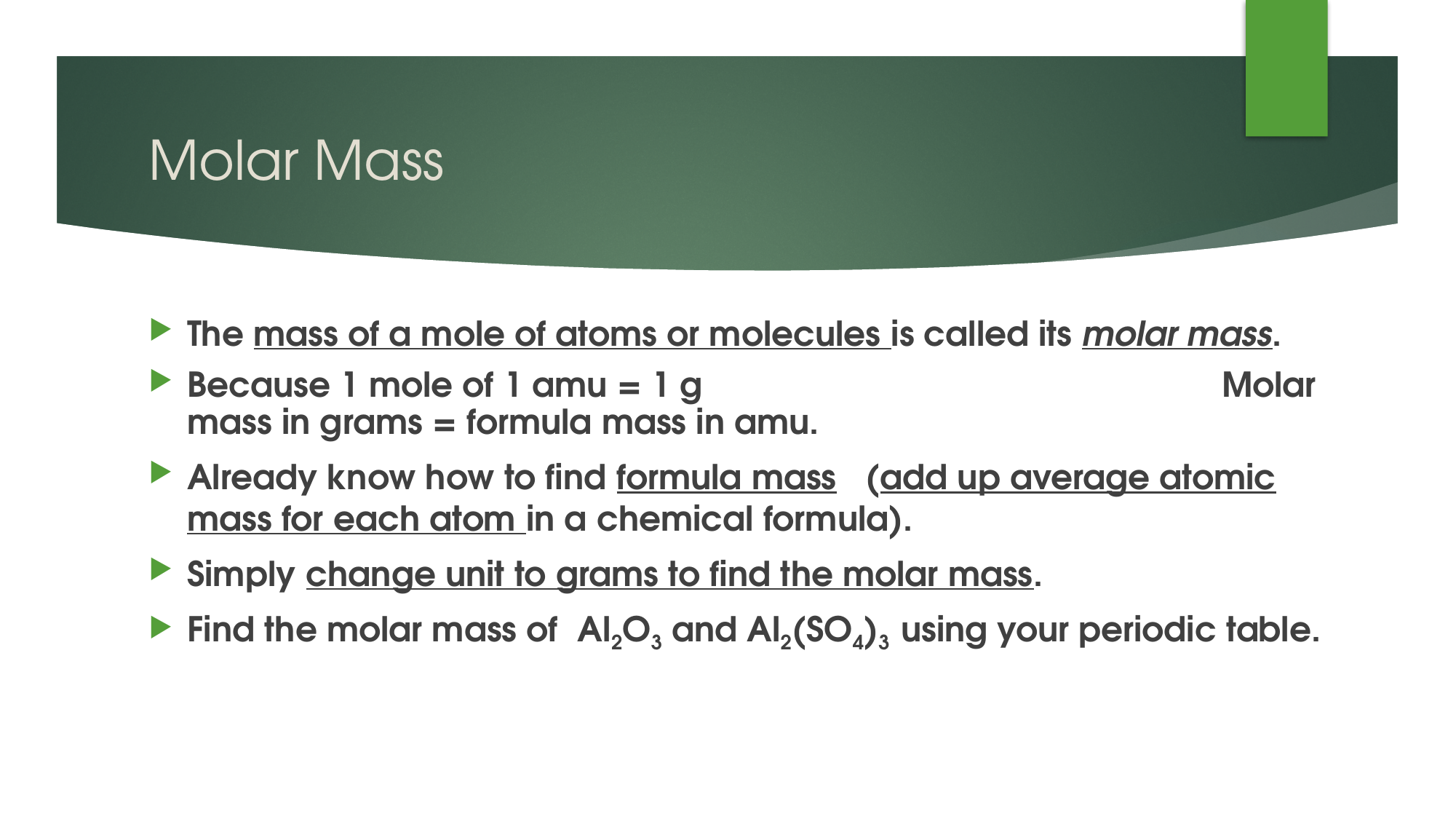

# Molar Mass
The mass of a mole of atoms or molecules is called its molar mass.
Because 1 mole of 1 amu = 1 g                                                      Molar mass in grams = formula mass in amu.
Already know how to find formula mass   (add up average atomic mass for each atom in a chemical formula).
Simply change unit to grams to find the molar mass.
Find the molar mass of  Al2O3 and Al2(SO4)3  using your periodic table.